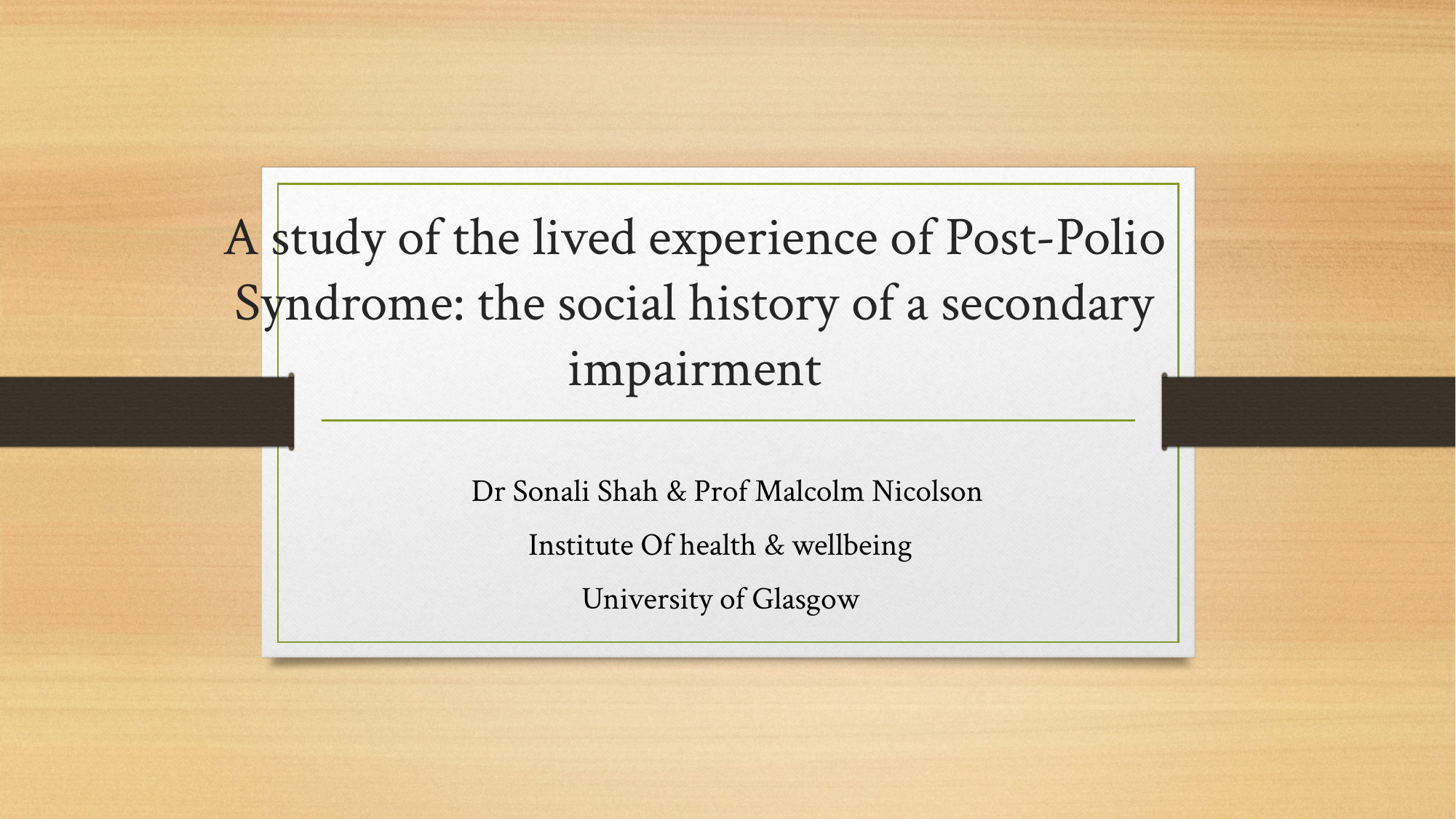

# A study of the lived experience of Post-Polio Syndrome: the social history of a secondary impairment
Dr Sonali Shah & Prof Malcolm Nicolson
Institute Of health & wellbeing
University of Glasgow